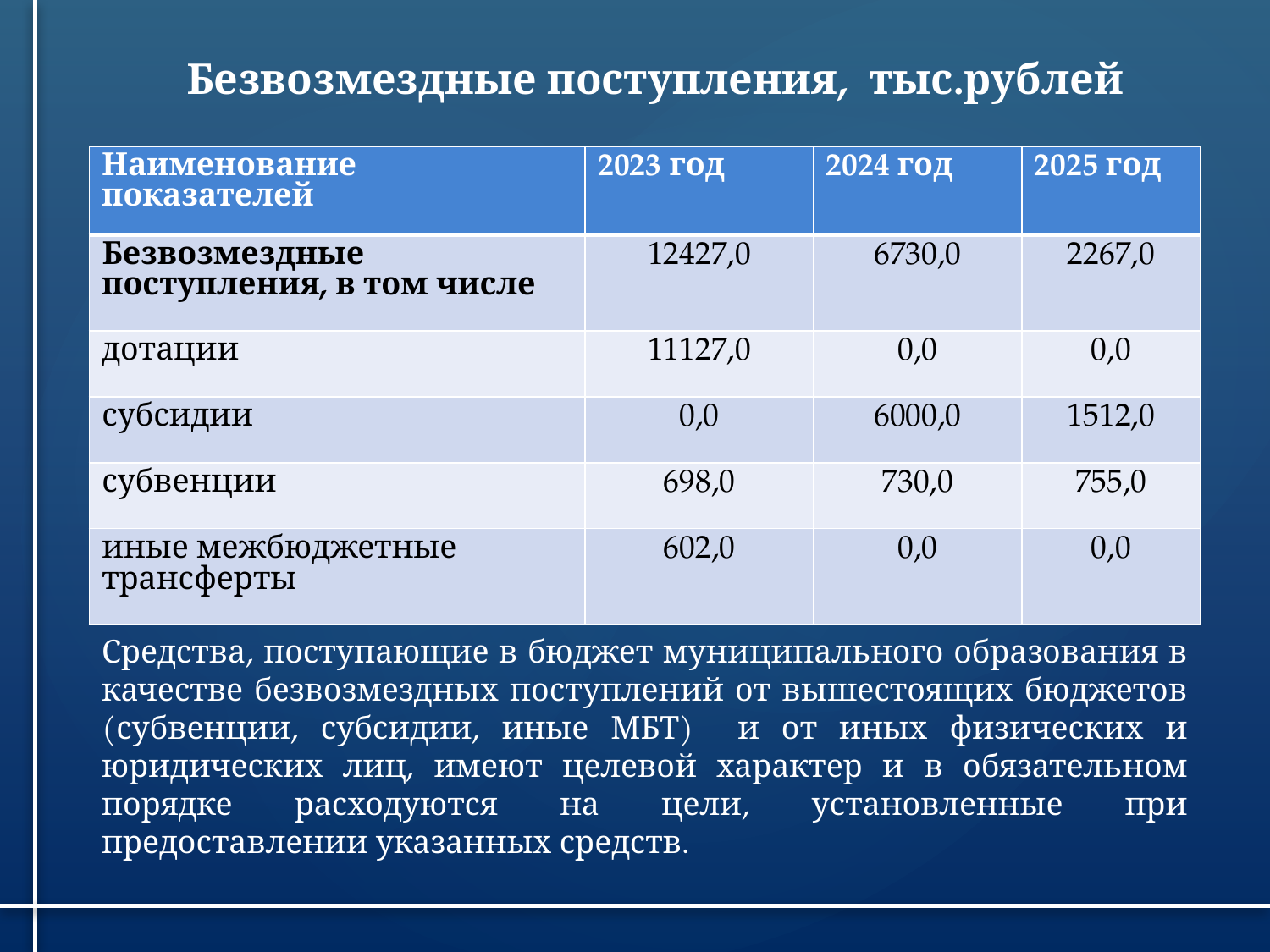

Безвозмездные поступления,  тыс.рублей
| Наименование показателей | 2023 год | 2024 год | 2025 год |
| --- | --- | --- | --- |
| Безвозмездные поступления, в том числе | 12427,0 | 6730,0 | 2267,0 |
| дотации | 11127,0 | 0,0 | 0,0 |
| субсидии | 0,0 | 6000,0 | 1512,0 |
| субвенции | 698,0 | 730,0 | 755,0 |
| иные межбюджетные трансферты | 602,0 | 0,0 | 0,0 |
Средства, поступающие в бюджет муниципального образования в качестве безвозмездных поступлений от вышестоящих бюджетов (субвенции, субсидии, иные МБТ)  и от иных физических и юридических лиц, имеют целевой характер и в обязательном порядке расходуются на цели, установленные при предоставлении указанных средств.